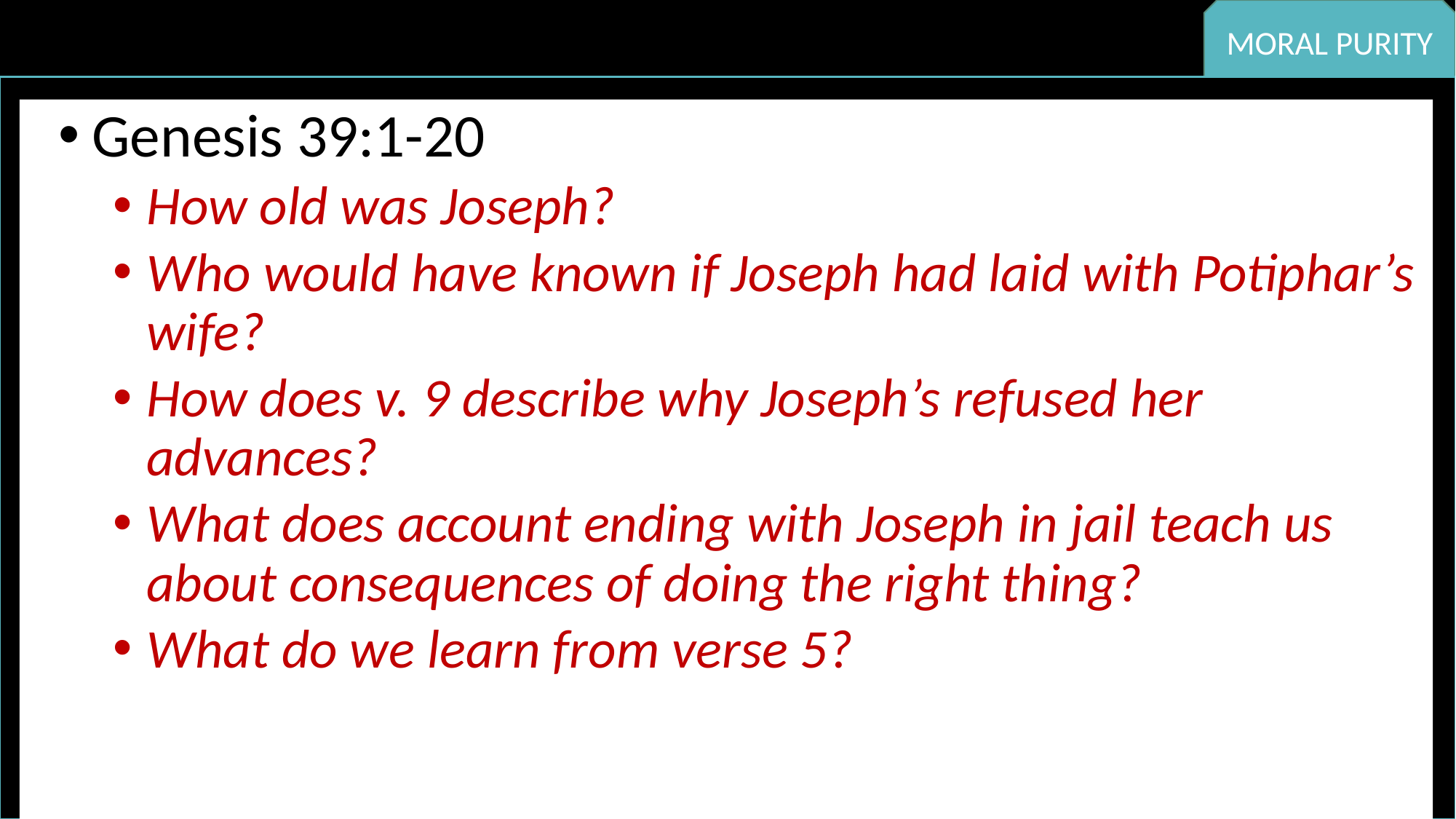

MORAL PURITY

Genesis 39:1-20
How old was Joseph?
Who would have known if Joseph had laid with Potiphar’s wife?
How does v. 9 describe why Joseph’s refused her advances?
What does account ending with Joseph in jail teach us about consequences of doing the right thing?
What do we learn from verse 5?
HUMILITY
RESPECT
MATURITY
KINDNESS
DILIGENCE
PERSEVERANCE
FAITHFULNESS
CONTENTMENT
COURAGE
INTEGRITY
COMPASSION